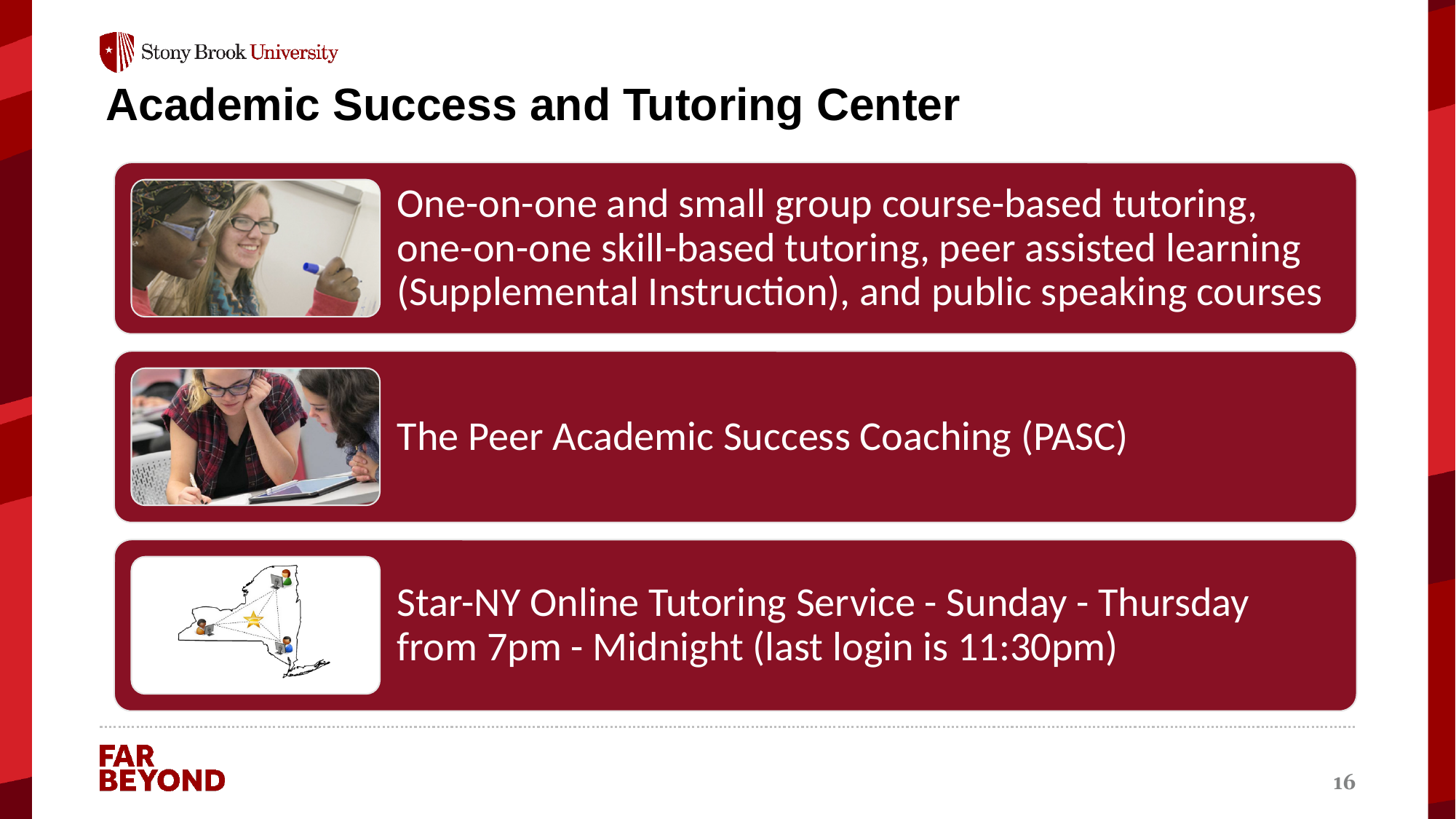

# Academic Success and Tutoring Center
One-on-one and small group course-based tutoring, one-on-one skill-based tutoring, peer assisted learning (Supplemental Instruction), and public speaking courses
The Peer Academic Success Coaching (PASC)
Star-NY Online Tutoring Service - Sunday - Thursday from 7pm - Midnight (last login is 11:30pm)